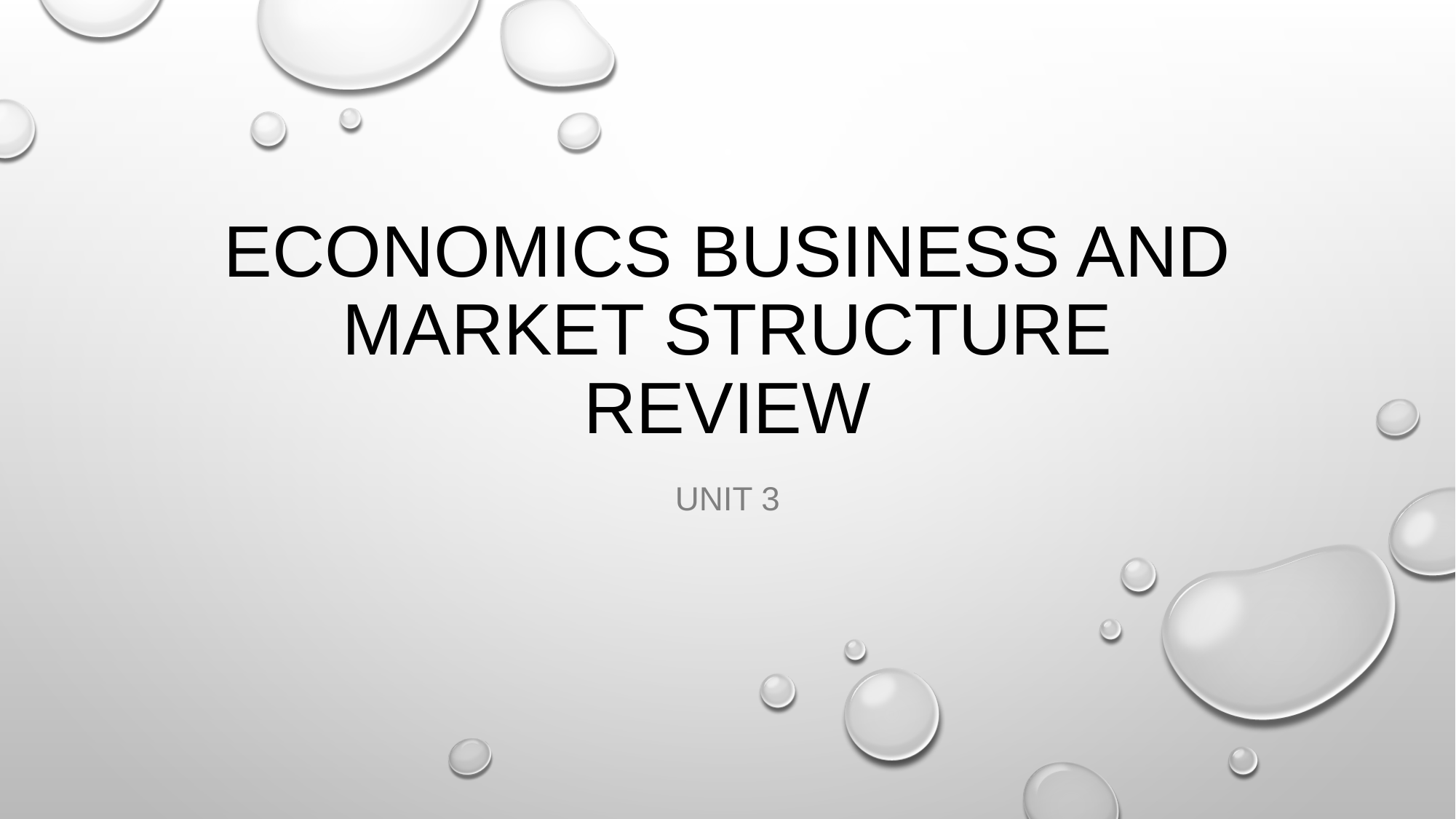

# Economics business and market structure review
Unit 3